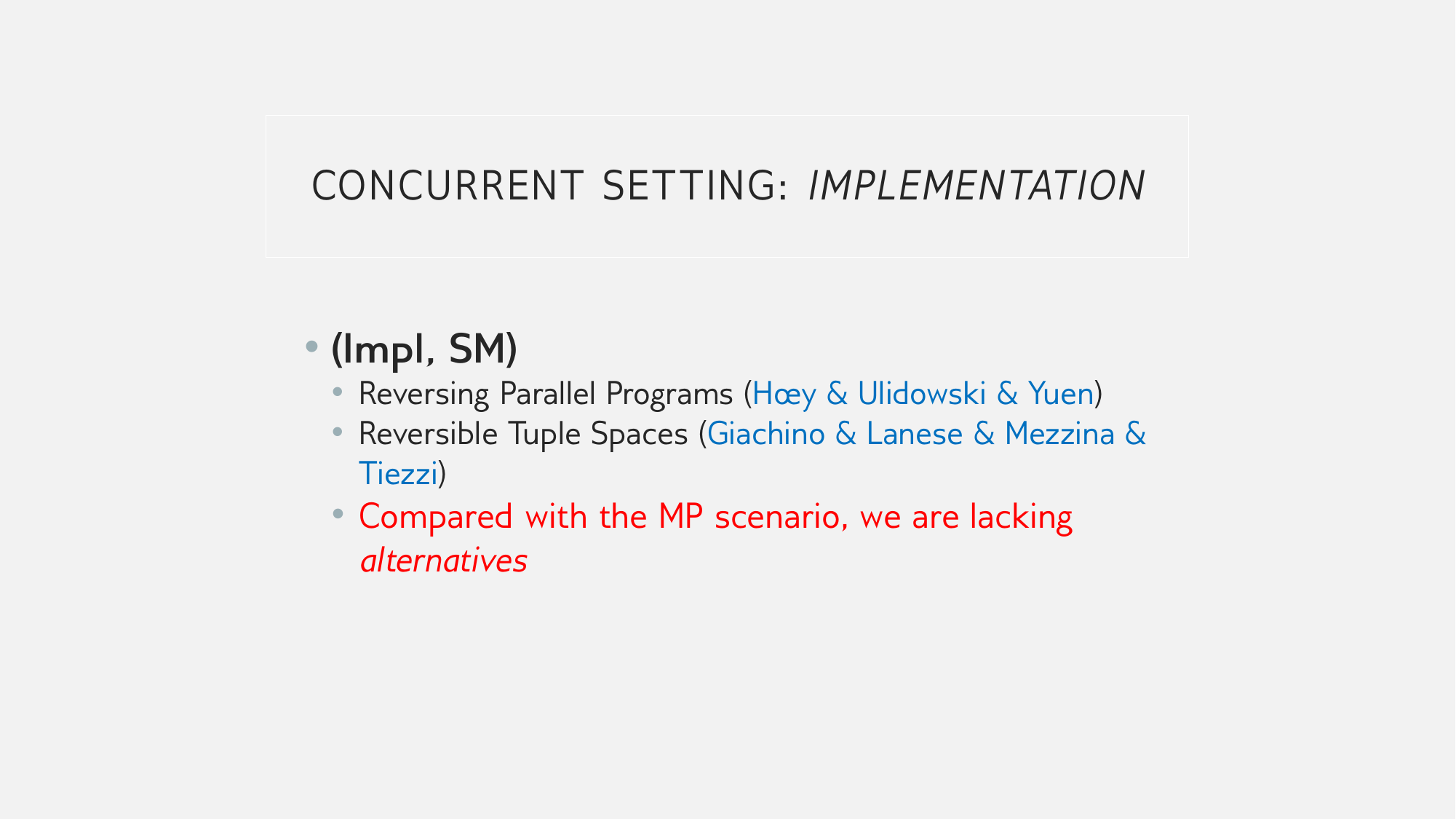

Concurrent setting: Implementation
(Impl, SM)
Reversing Parallel Programs (Hoey & Ulidowski & Yuen)
Reversible Tuple Spaces (Giachino & Lanese & Mezzina & Tiezzi)
Compared with the MP scenario, we are lacking alternatives